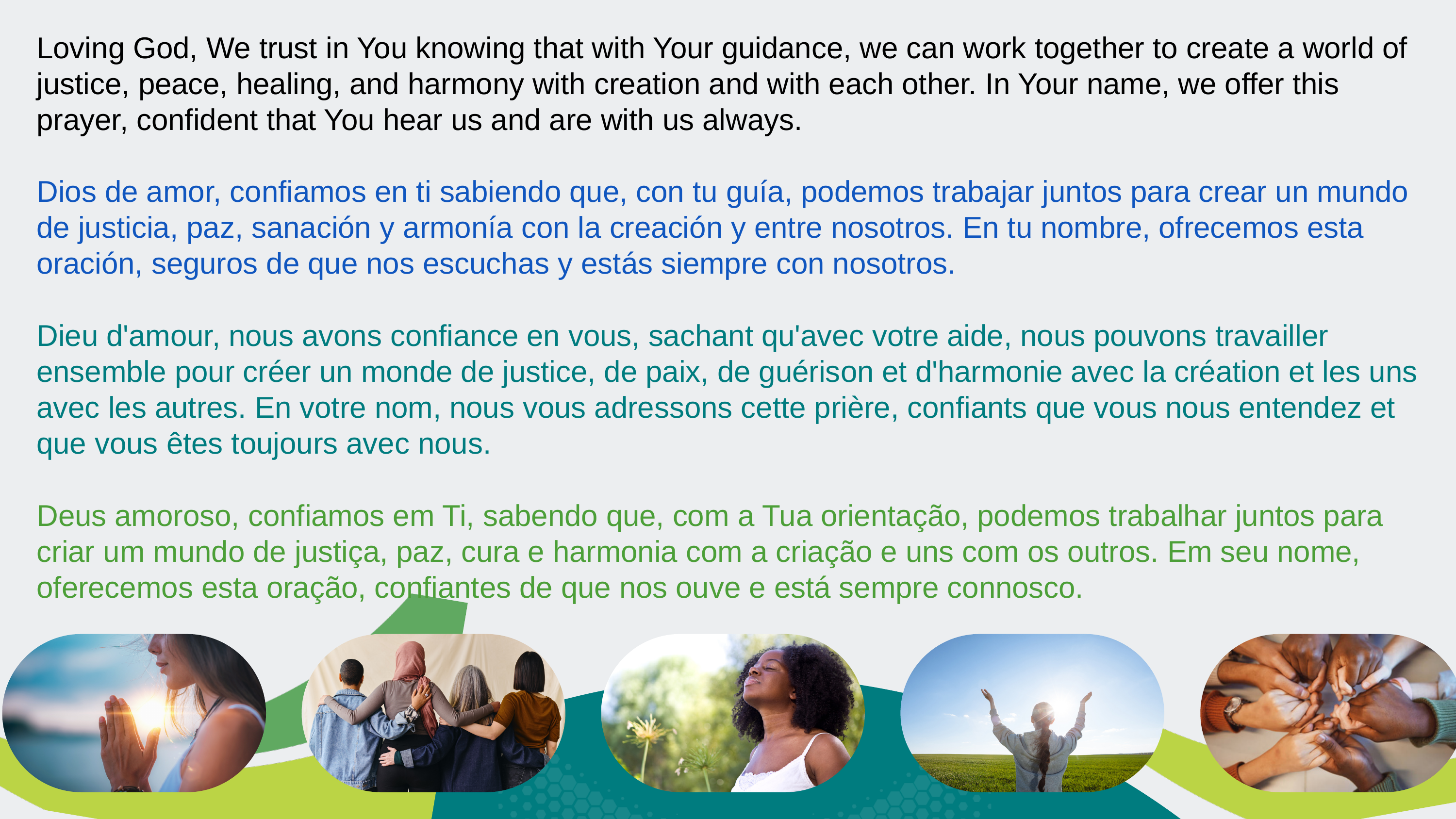

Loving God, We trust in You knowing that with Your guidance, we can work together to create a world of justice, peace, healing, and harmony with creation and with each other. In Your name, we offer this prayer, confident that You hear us and are with us always.

Dios de amor, confiamos en ti sabiendo que, con tu guía, podemos trabajar juntos para crear un mundo de justicia, paz, sanación y armonía con la creación y entre nosotros. En tu nombre, ofrecemos esta oración, seguros de que nos escuchas y estás siempre con nosotros.

Dieu d'amour, nous avons confiance en vous, sachant qu'avec votre aide, nous pouvons travailler ensemble pour créer un monde de justice, de paix, de guérison et d'harmonie avec la création et les uns avec les autres. En votre nom, nous vous adressons cette prière, confiants que vous nous entendez et que vous êtes toujours avec nous.

Deus amoroso, confiamos em Ti, sabendo que, com a Tua orientação, podemos trabalhar juntos para criar um mundo de justiça, paz, cura e harmonia com a criação e uns com os outros. Em seu nome, oferecemos esta oração, confiantes de que nos ouve e está sempre connosco.